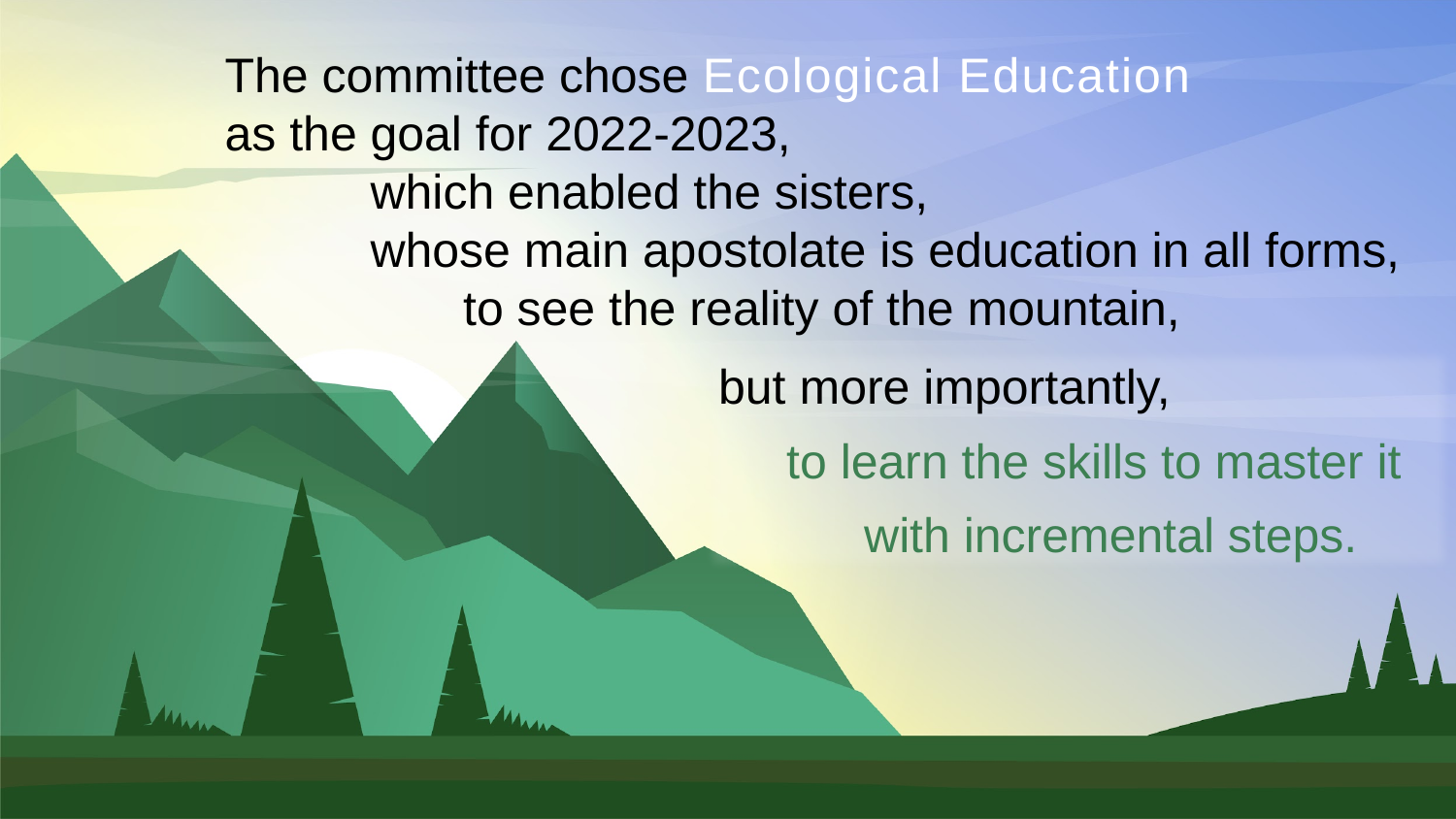

The committee chose Ecological Education
as the goal for 2022-2023,
	which enabled the sisters,
	whose main apostolate is education in all forms,
to see the reality of the mountain,
but more importantly,
     to learn the skills to master it
	with incremental steps.